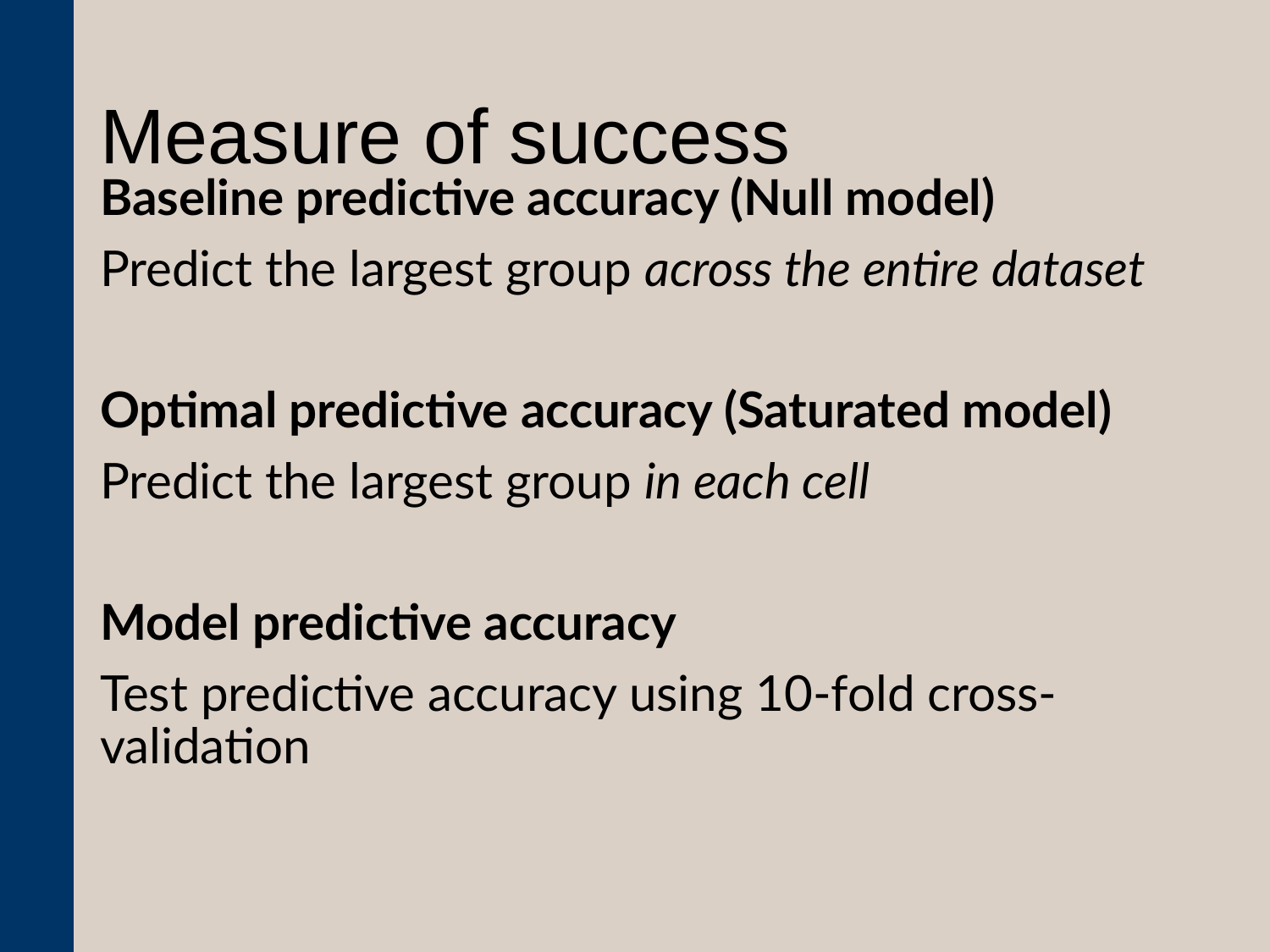

# Measure of success
Baseline predictive accuracy (Null model)
Predict the largest group across the entire dataset

Optimal predictive accuracy (Saturated model)
Predict the largest group in each cell

Model predictive accuracy
Test predictive accuracy using 10-fold cross-validation